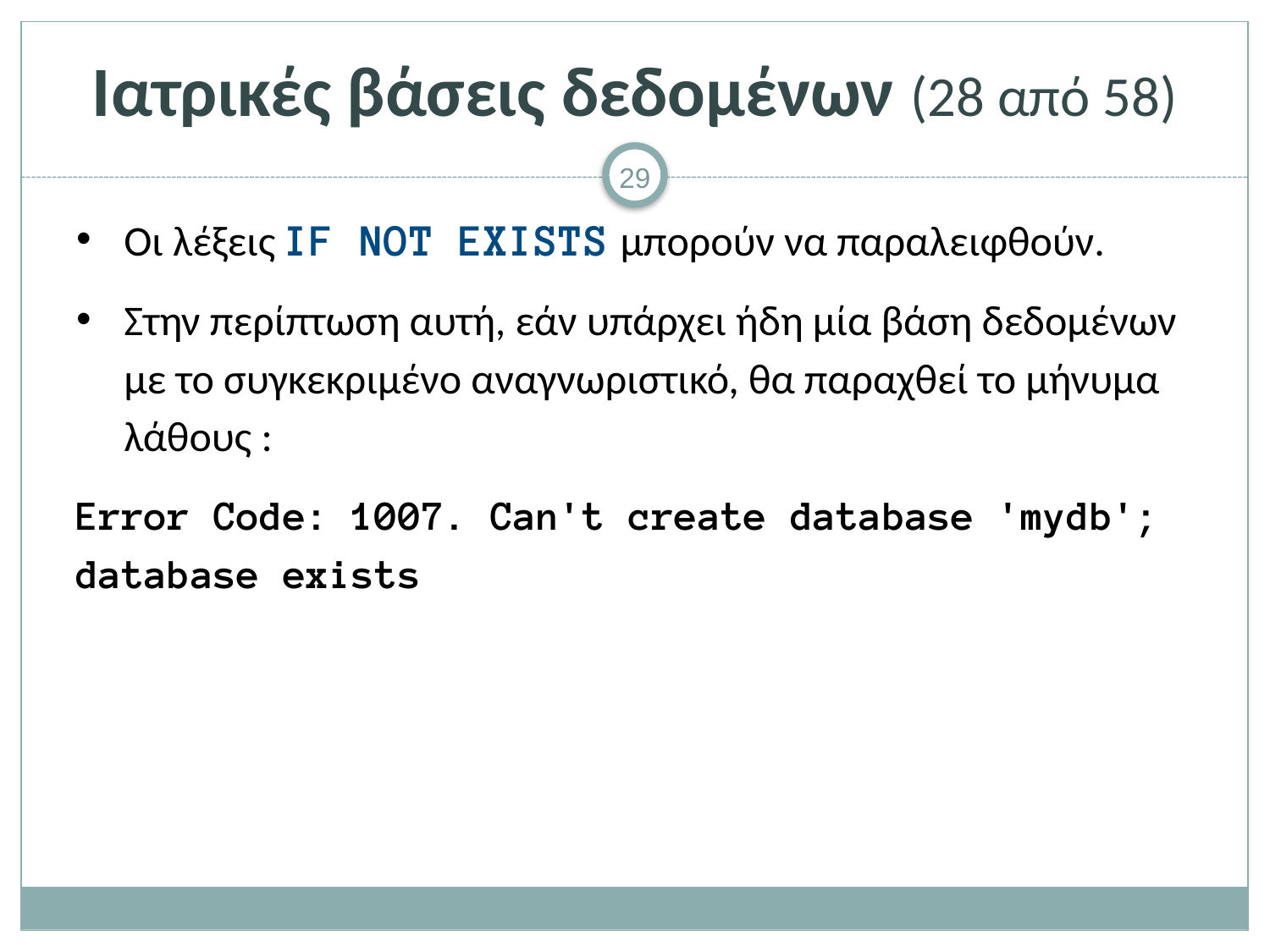

# Ιατρικές βάσεις δεδομένων (28 από 58)
Οι λέξεις IF NOT EXISTS μπορούν να παραλειφθούν.
Στην περίπτωση αυτή, εάν υπάρχει ήδη μία βάση δεδομένων με το συγκεκριμένο αναγνωριστικό, θα παραχθεί το μήνυμα λάθους :
Error Code: 1007. Can't create database 'mydb'; database exists